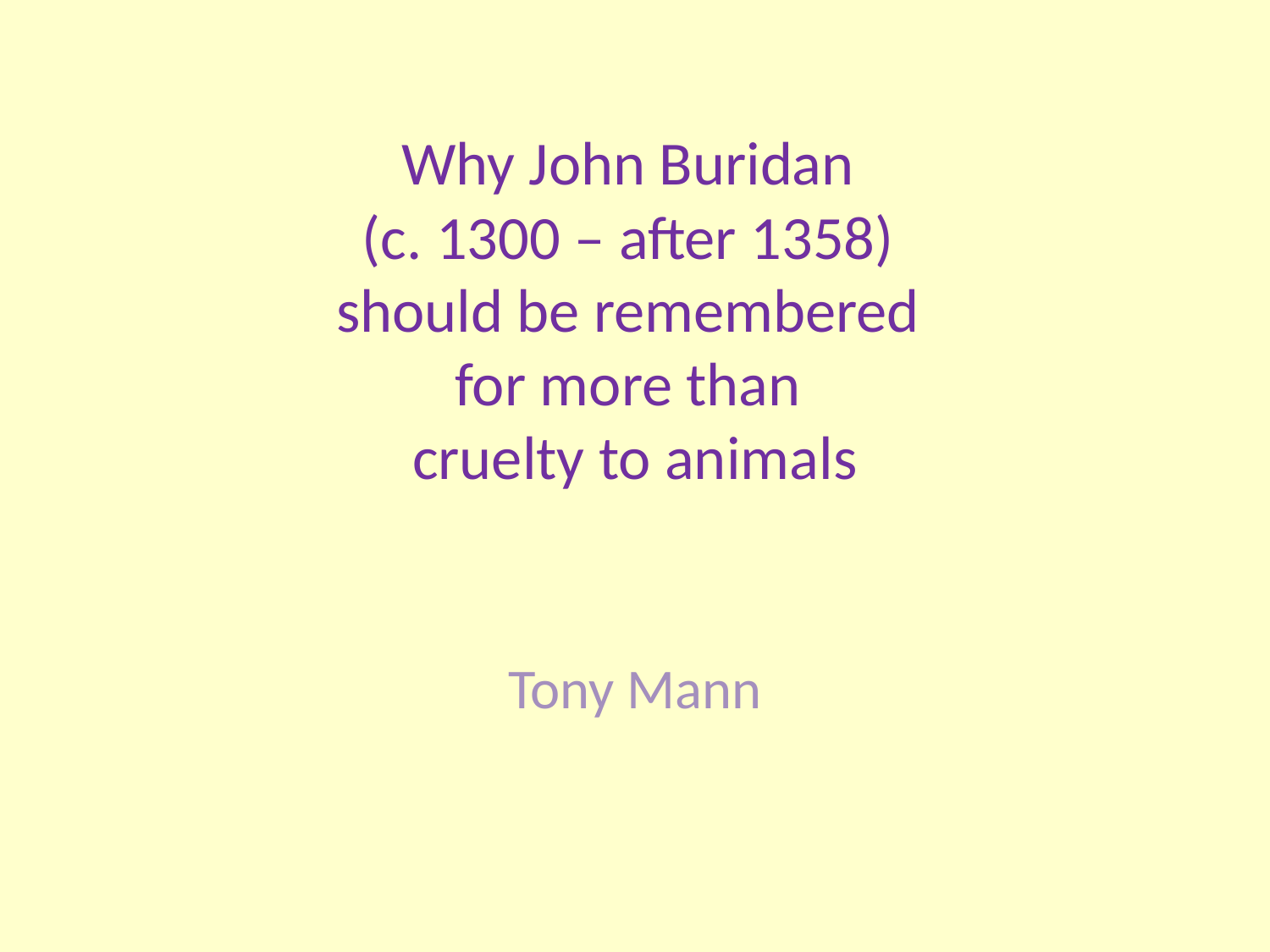

# Why John Buridan (c. 1300 – after 1358) should be remembered for more than cruelty to animals
Tony Mann